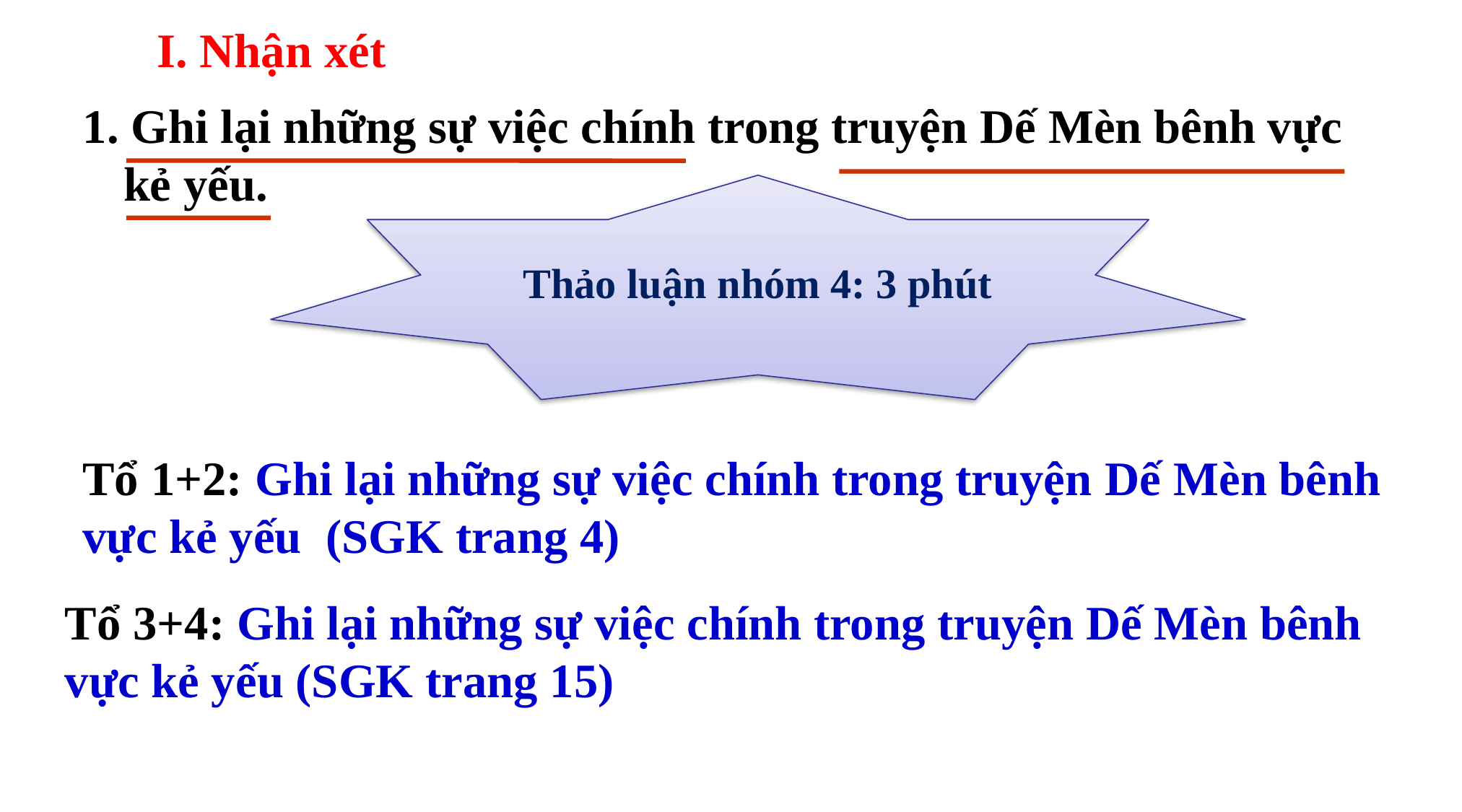

I. Nhận xét
1. Ghi lại những sự việc chính trong truyện Dế Mèn bênh vực kẻ yếu.

Thảo luận nhóm 4: 3 phút

Tổ 1+2: Ghi lại những sự việc chính trong truyện Dế Mèn bênh vực kẻ yếu  (SGK trang 4)
Tổ 3+4: Ghi lại những sự việc chính trong truyện Dế Mèn bênh vực kẻ yếu (SGK trang 15)